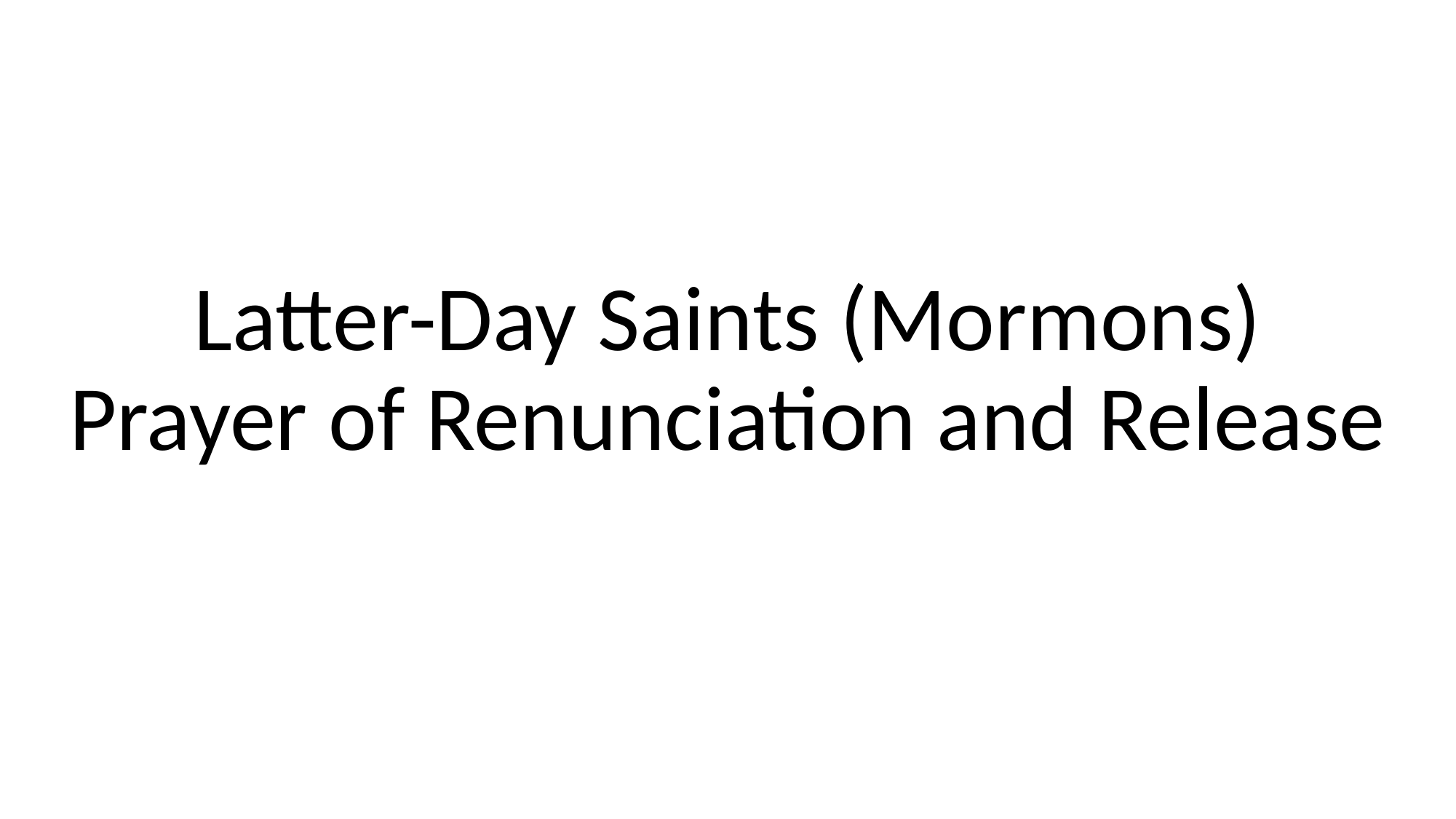

# Latter-Day Saints (Mormons) Prayer of Renunciation and Release